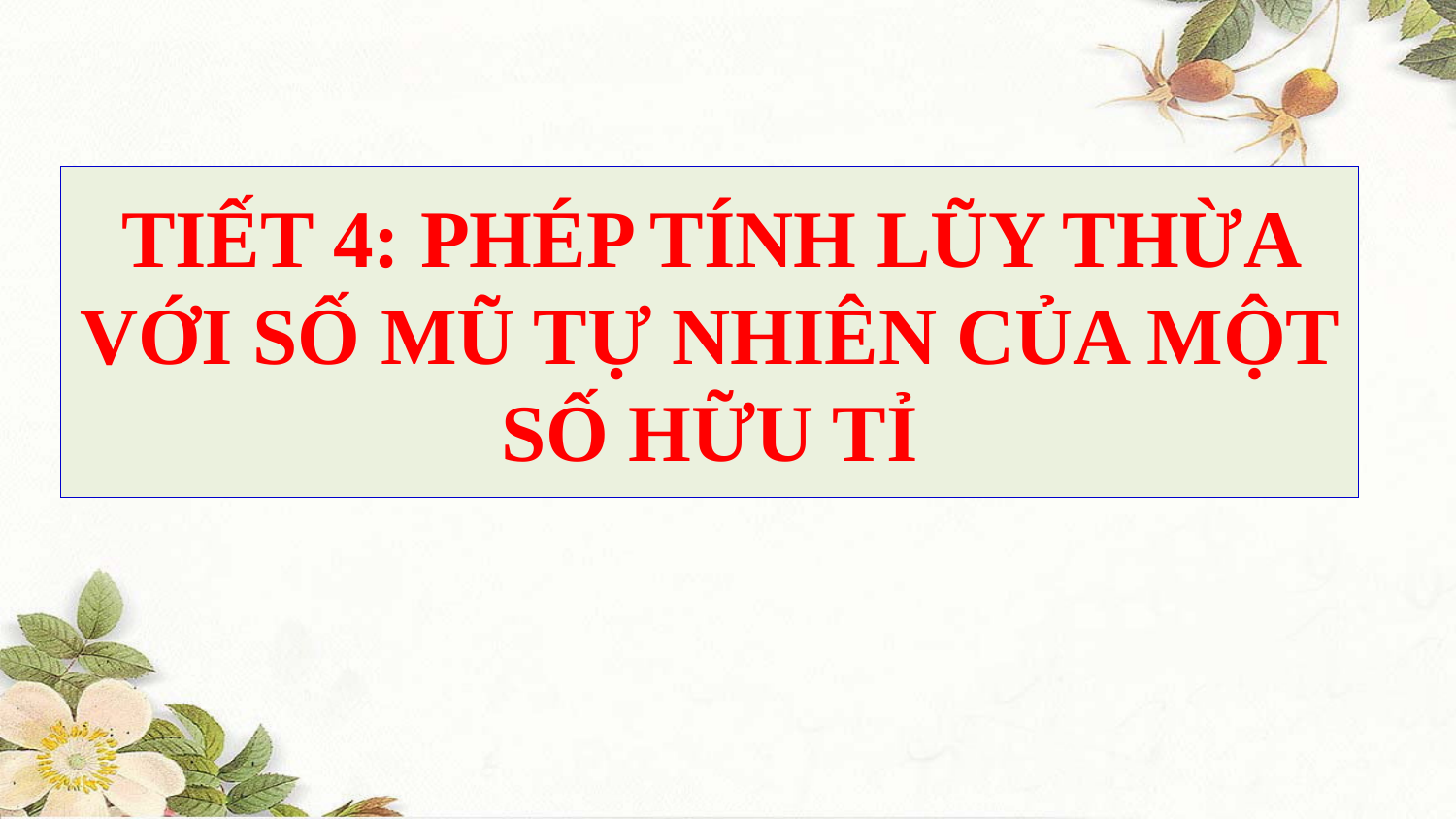

# TIẾT 4: PHÉP TÍNH LŨY THỪA VỚI SỐ MŨ TỰ NHIÊN CỦA MỘT SỐ HỮU TỈ